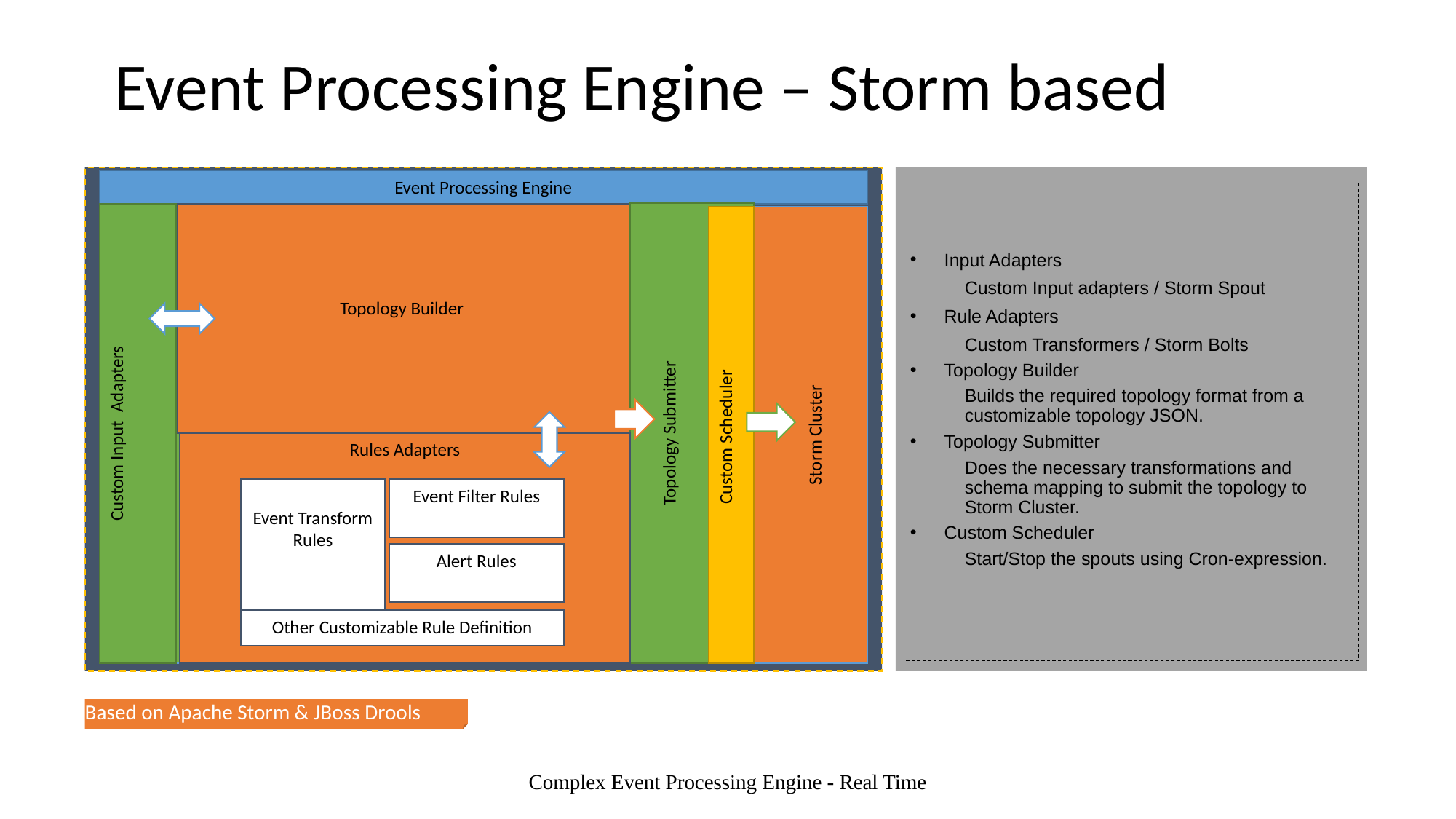

# Event Processing Engine – Storm based

Input Adapters
Custom Input adapters / Storm Spout
Rule Adapters
Custom Transformers / Storm Bolts
Topology Builder
Builds the required topology format from a customizable topology JSON.
Topology Submitter
Does the necessary transformations and schema mapping to submit the topology to Storm Cluster.
Custom Scheduler
Start/Stop the spouts using Cron-expression.

Event Processing Engine

Topology Submitter
Custom Input  Adapters

Topology Builder

Storm Cluster

Custom Scheduler

Rules Adapters

Event Transform Rules
Event Filter Rules
Alert Rules
Other Customizable Rule Definition
Based on Apache Storm & JBoss Drools
Complex Event Processing Engine - Real Time